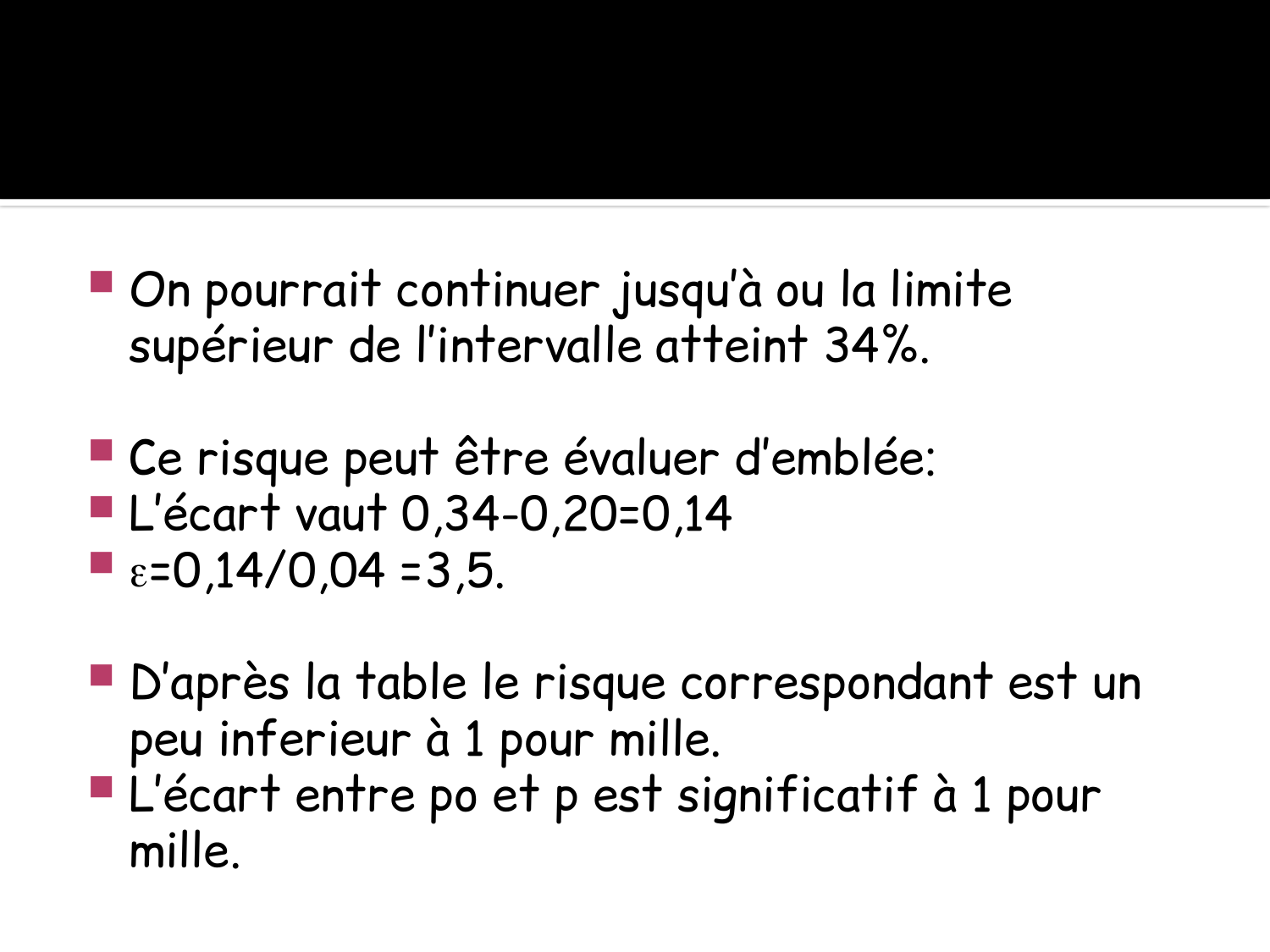

#
On pourrait continuer jusqu’à ou la limite supérieur de l’intervalle atteint 34%.

Ce risque peut être évaluer d’emblée:
L’écart vaut 0,34-0,20=0,14
ε=0,14/0,04 =3,5.

D’après la table le risque correspondant est un peu inferieur à 1 pour mille.
L’écart entre po et p est significatif à 1 pour mille.